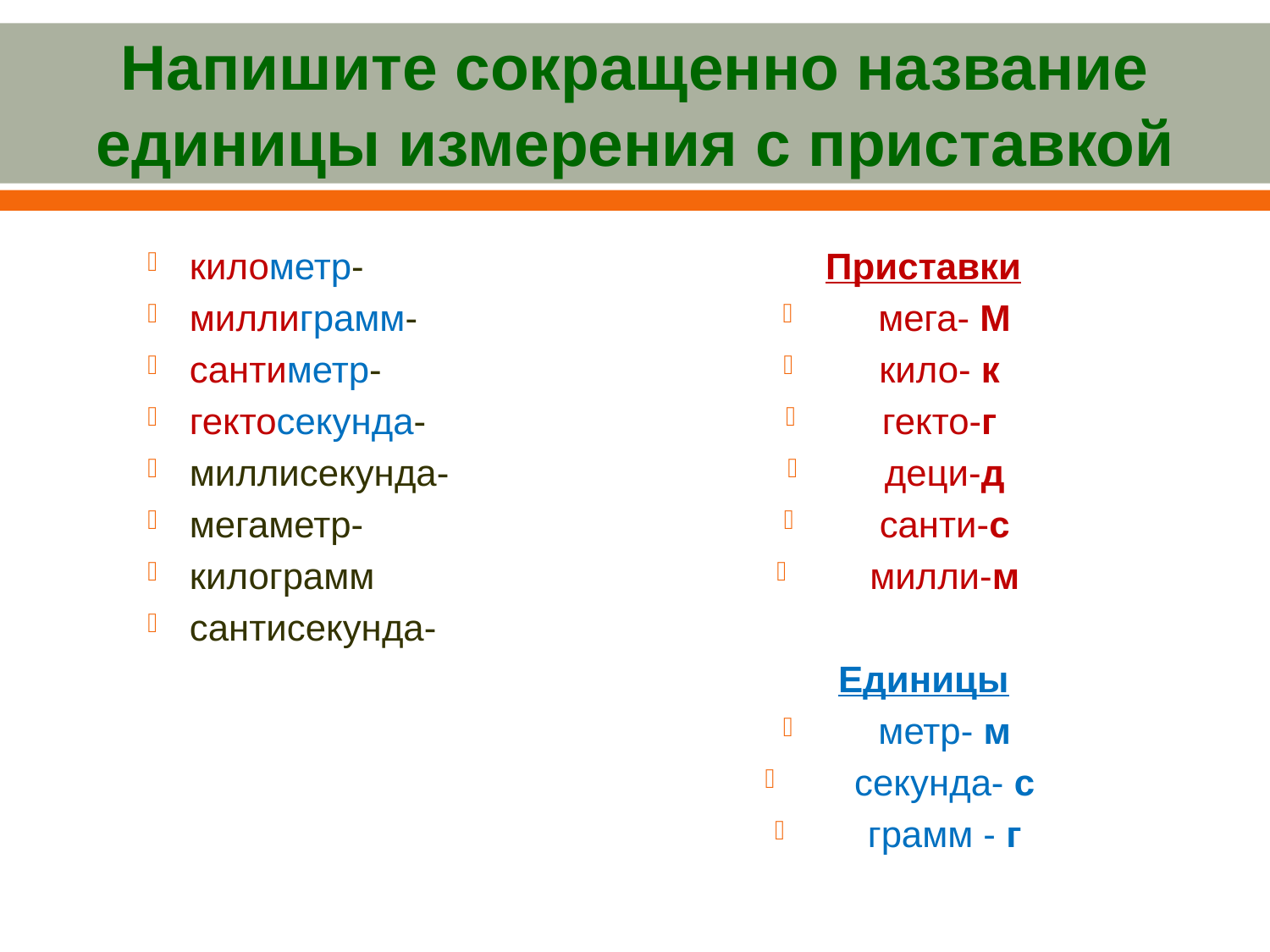

# Напишите сокращенно название единицы измерения с приставкой
километр-
миллиграмм-
сантиметр-
гектосекунда-
миллисекунда-
мегаметр-
килограмм
сантисекунда-

Приставки
мега- М
кило- к
гекто-г
деци-д
санти-с
милли-м

Единицы
метр- м
секунда- с
грамм - г